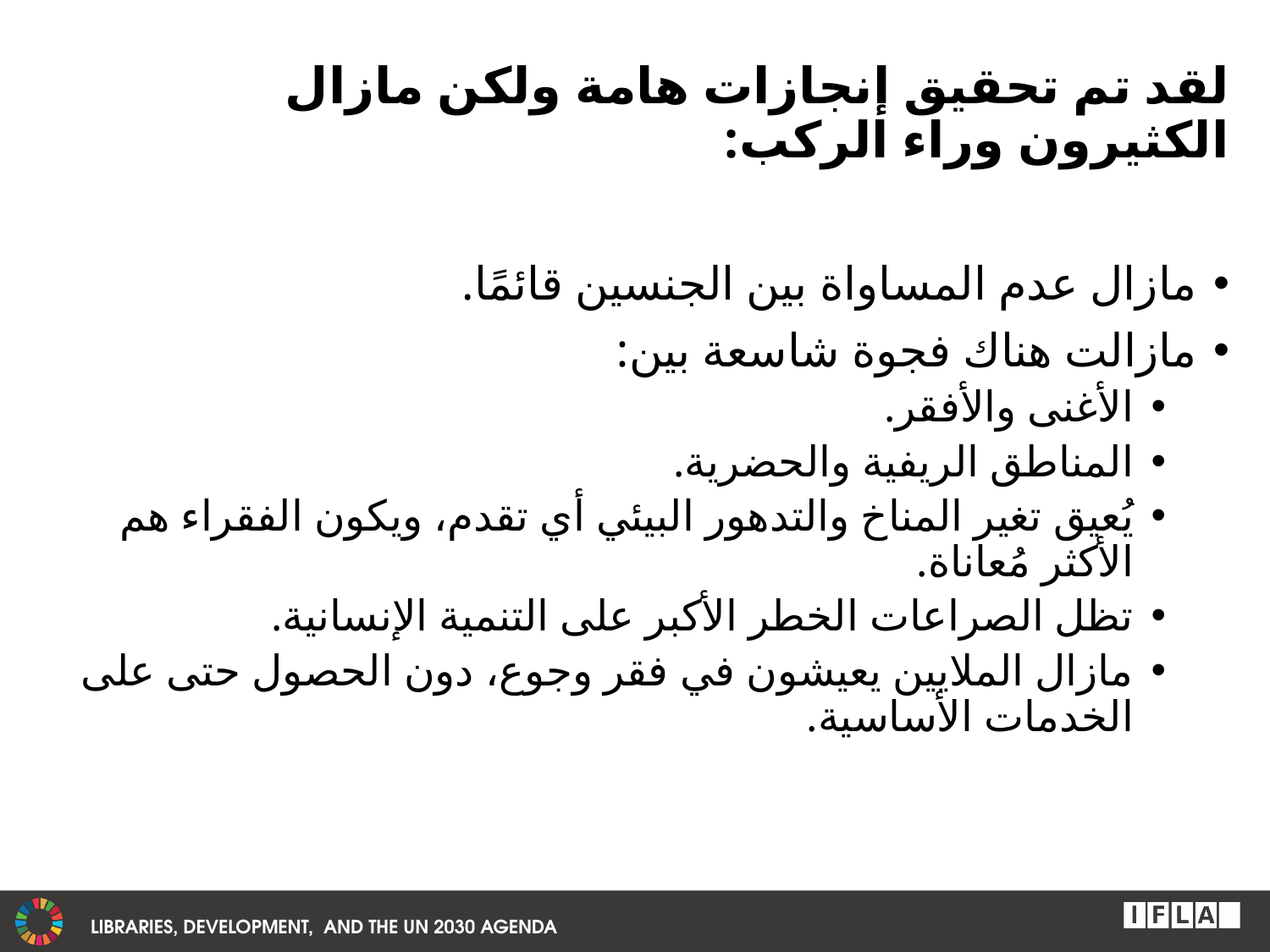

# لقد تم تحقيق إنجازات هامة ولكن مازال الكثيرون وراء الركب:
مازال عدم المساواة بين الجنسين قائمًا.
مازالت هناك فجوة شاسعة بين:
الأغنى والأفقر.
المناطق الريفية والحضرية.
يُعيق تغير المناخ والتدهور البيئي أي تقدم، ويكون الفقراء هم الأكثر مُعاناة.
تظل الصراعات الخطر الأكبر على التنمية الإنسانية.
مازال الملايين يعيشون في فقر وجوع، دون الحصول حتى على الخدمات الأساسية.